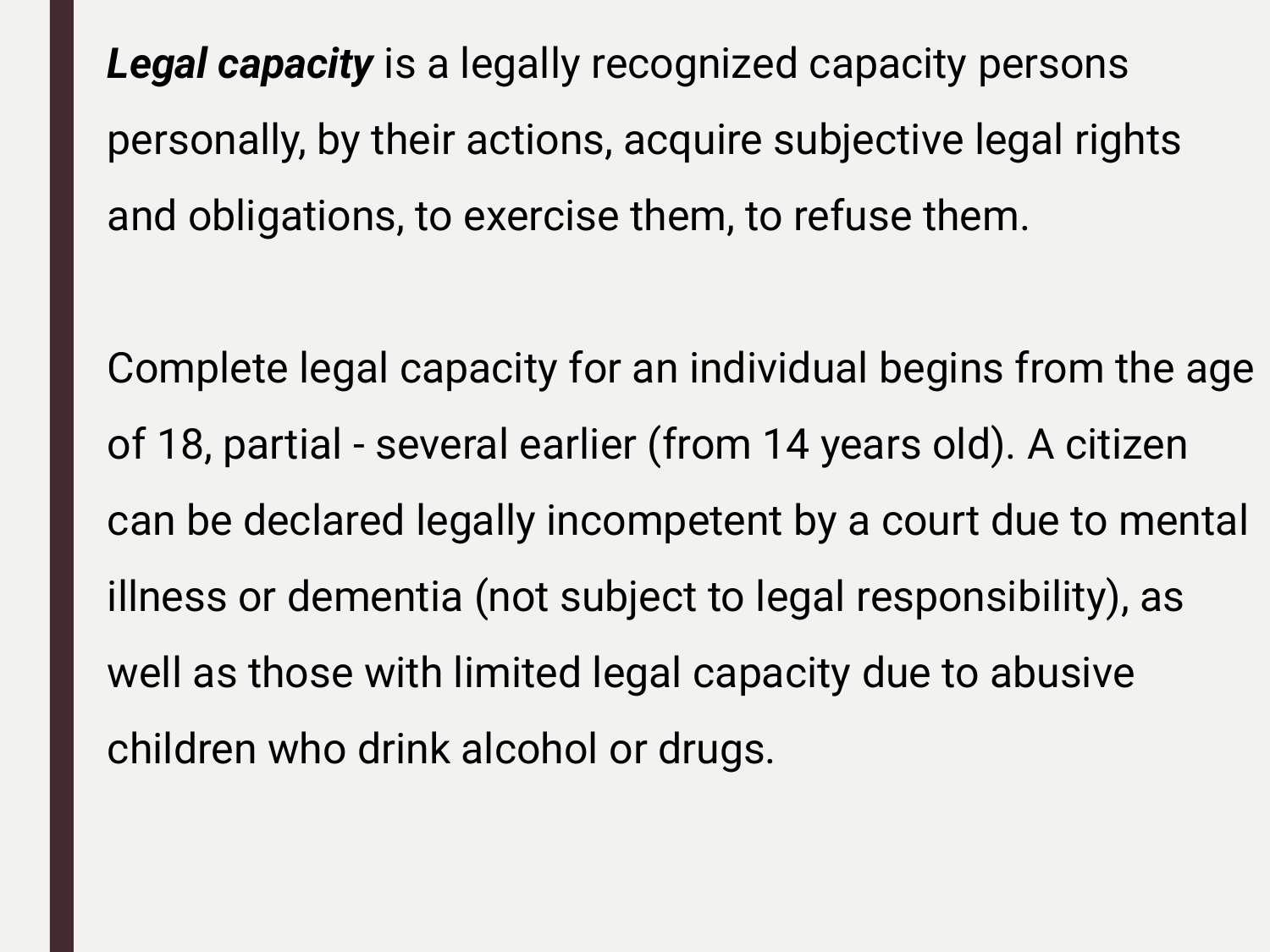

Legal capacity is a legally recognized capacity persons personally, by their actions, acquire subjective legal rights and obligations, to exercise them, to refuse them.

Complete legal capacity for an individual begins from the age of 18, partial - several earlier (from 14 years old). A citizen can be declared legally incompetent by a court due to mental illness or dementia (not subject to legal responsibility), as well as those with limited legal capacity due to abusive children who drink alcohol or drugs.